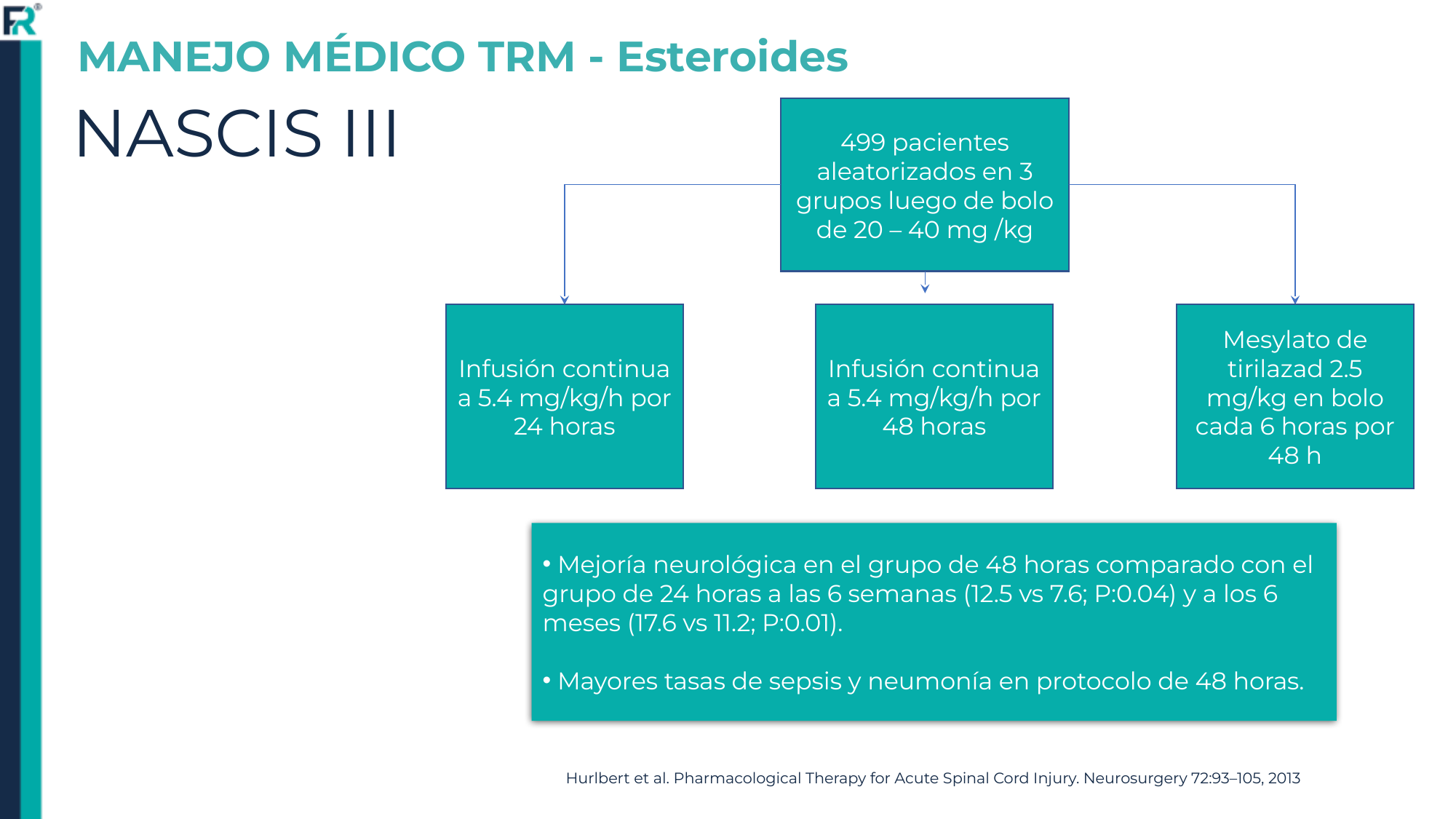

MANEJO MÉDICO TRM - Esteroides
# NASCIS III
499 pacientes aleatorizados en 3 grupos luego de bolo de 20 – 40 mg /kg
Infusión continua a 5.4 mg/kg/h por 24 horas
Infusión continua a 5.4 mg/kg/h por 48 horas
Mesylato de tirilazad 2.5 mg/kg en bolo cada 6 horas por 48 h
 Mejoría neurológica en el grupo de 48 horas comparado con el grupo de 24 horas a las 6 semanas (12.5 vs 7.6; P:0.04) y a los 6 meses (17.6 vs 11.2; P:0.01).

 Mayores tasas de sepsis y neumonía en protocolo de 48 horas.
Hurlbert et al. Pharmacological Therapy for Acute Spinal Cord Injury. Neurosurgery 72:93–105, 2013